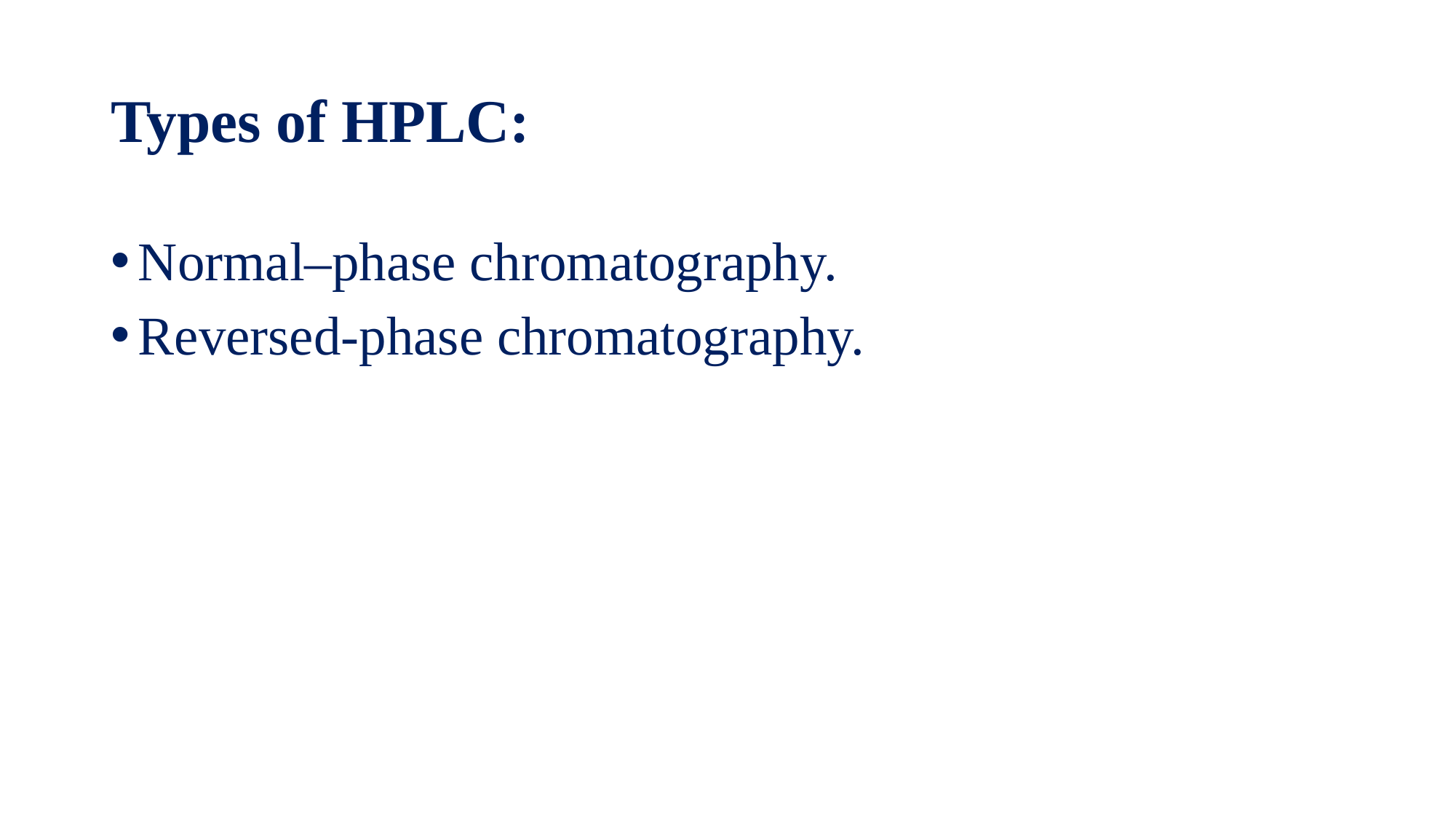

# Types of HPLC:
Normal–phase chromatography.
Reversed-phase chromatography.